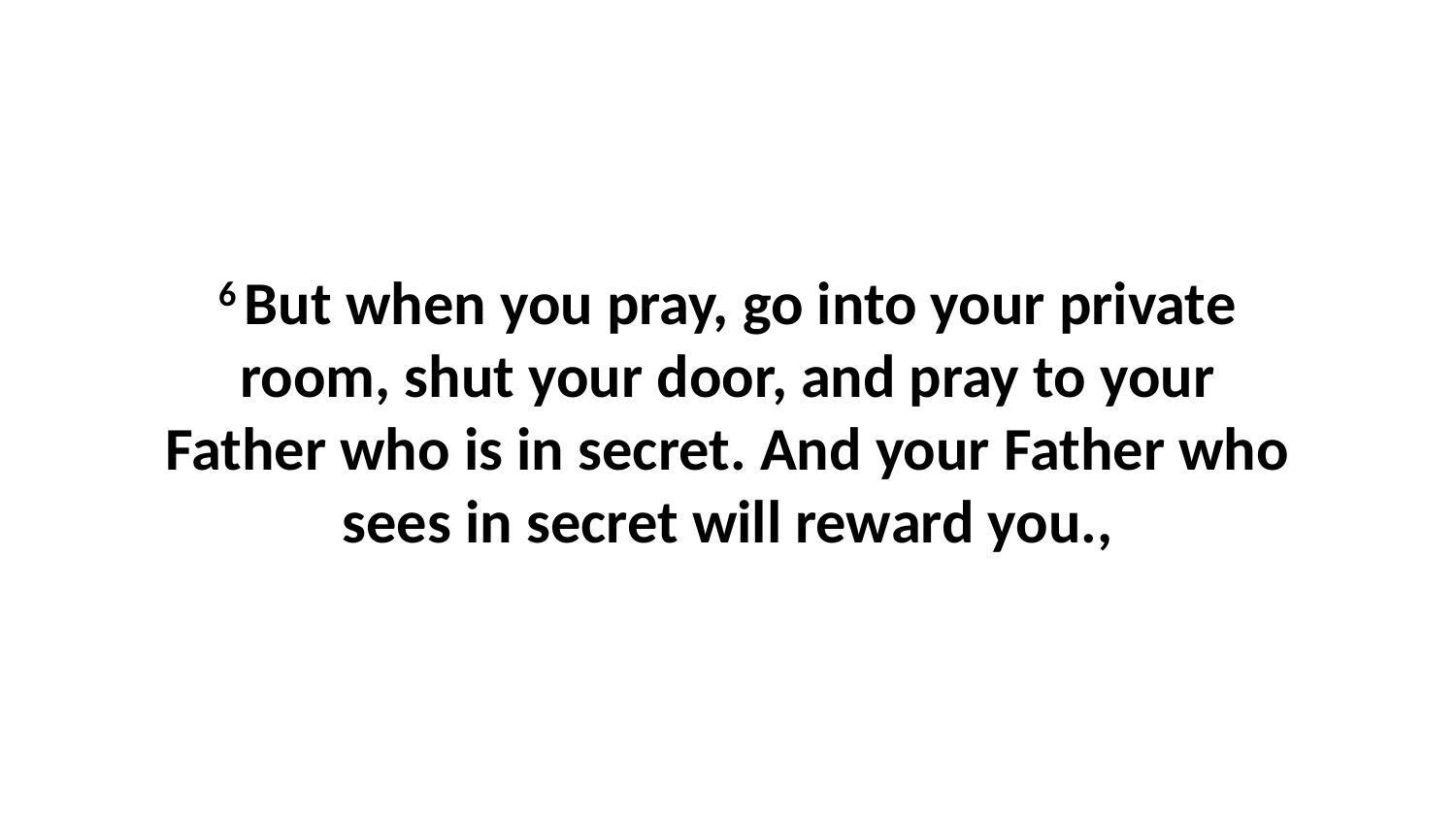

6 But when you pray, go into your private room, shut your door, and pray to your Father who is in secret. And your Father who sees in secret will reward you.,